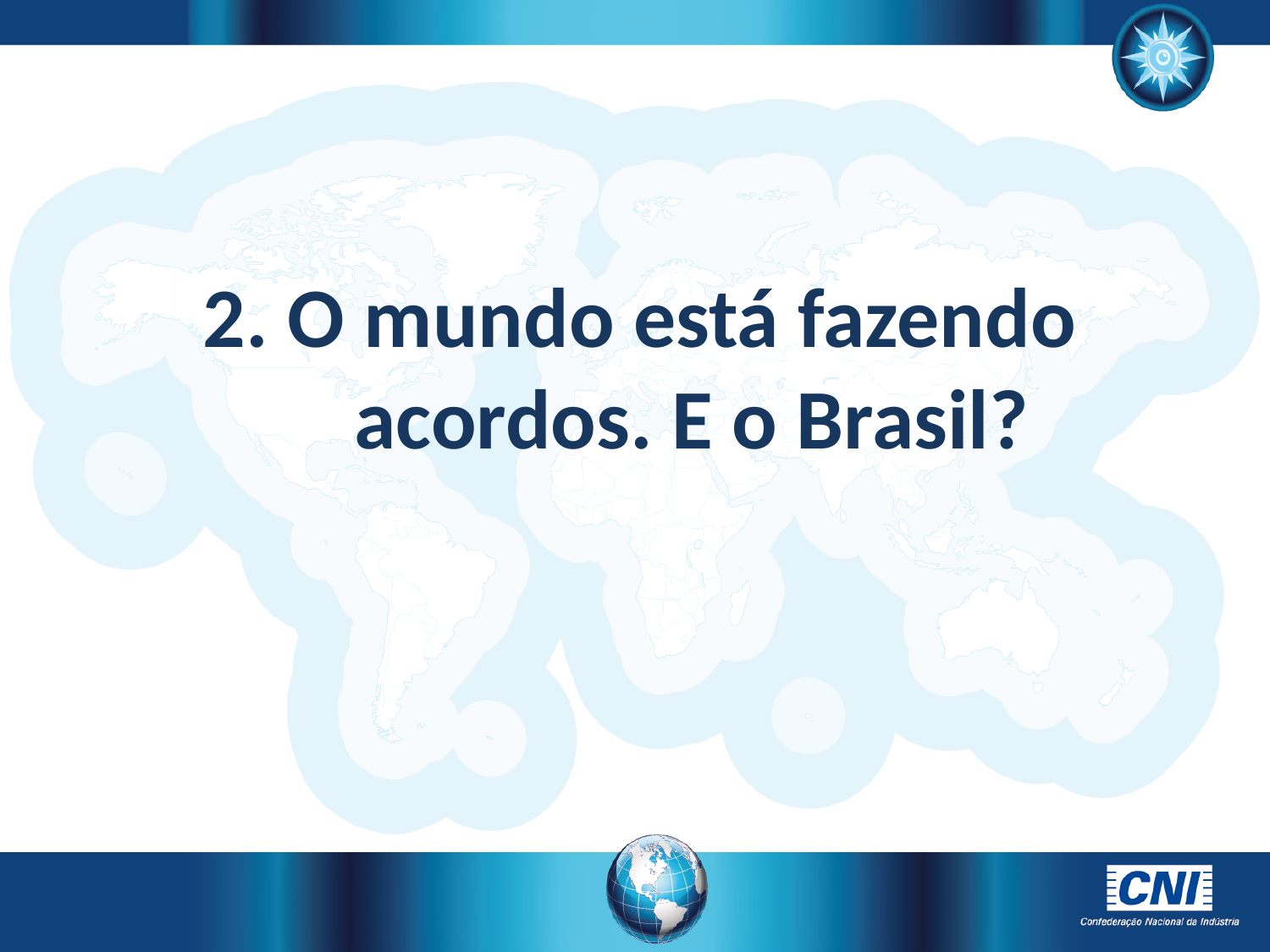

2. O mundo está fazendo acordos. E o Brasil?